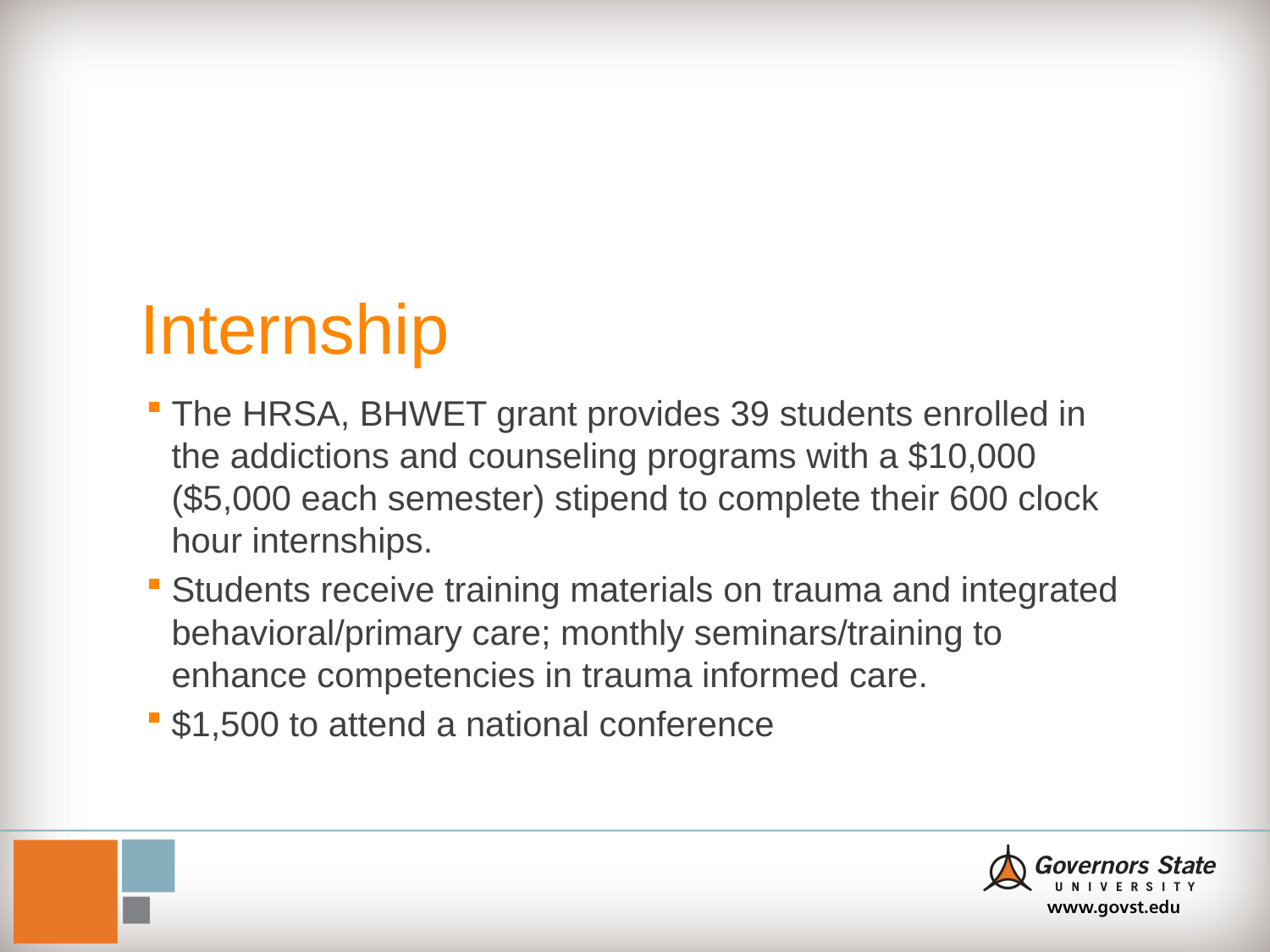

# Internship
The HRSA, BHWET grant provides 39 students enrolled in the addictions and counseling programs with a $10,000 ($5,000 each semester) stipend to complete their 600 clock hour internships.
Students receive training materials on trauma and integrated behavioral/primary care; monthly seminars/training to enhance competencies in trauma informed care.
$1,500 to attend a national conference